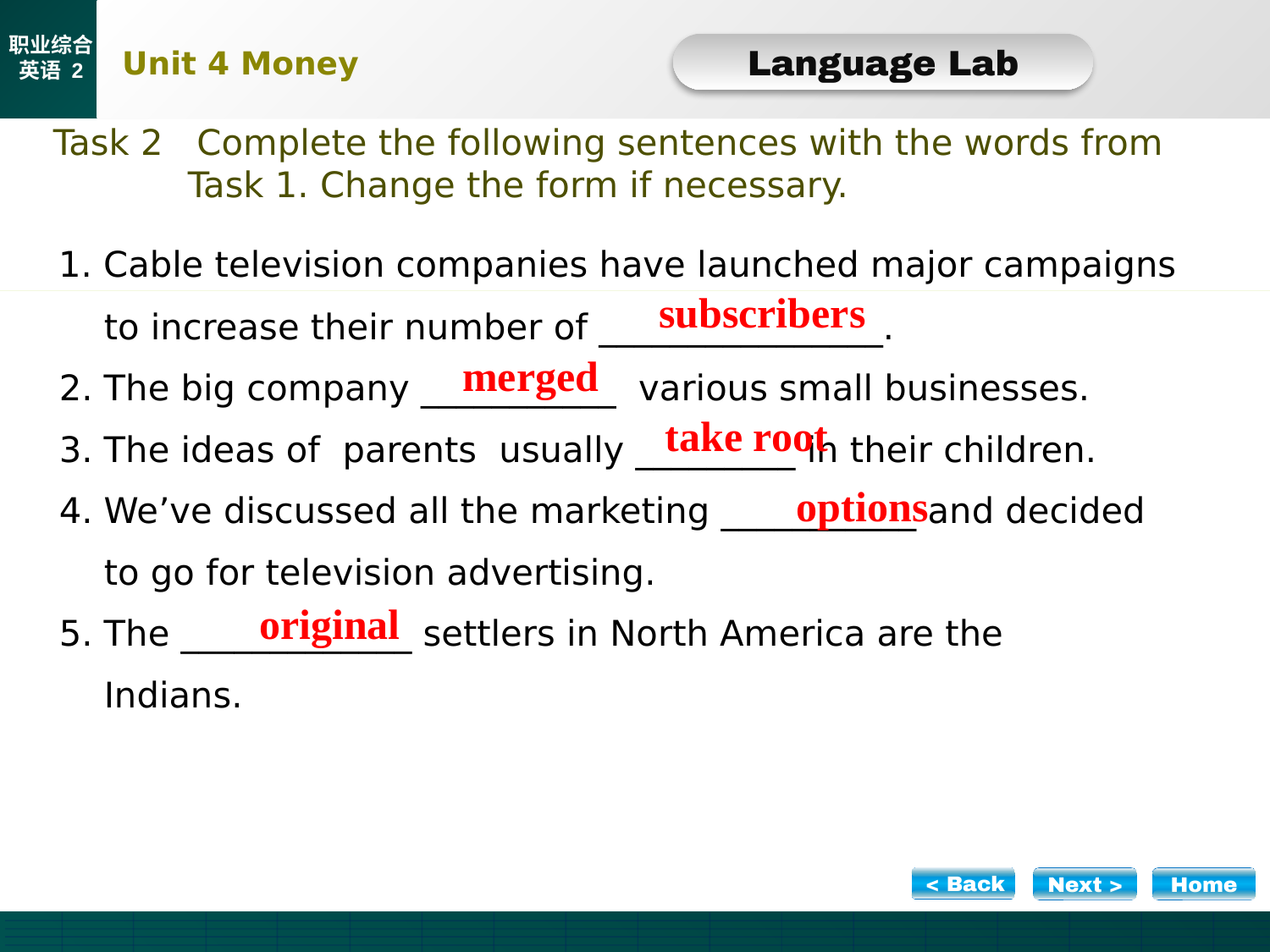

Language Lab
LL-Task 2-1
Task 2   Complete the following sentences with the words from
            Task 1. Change the form if necessary.
 1. Cable television companies have launched major campaigns
     to increase their number of ________________.
 2. The big company ___________  various small businesses.
 3. The ideas of  parents  usually _________ in their children.
 4. We’ve discussed all the marketing ___________ and decided
     to go for television advertising.
 5. The _____________ settlers in North America are the
     Indians.
subscribers

merged
take root
options
original
< Back

Next >

Home